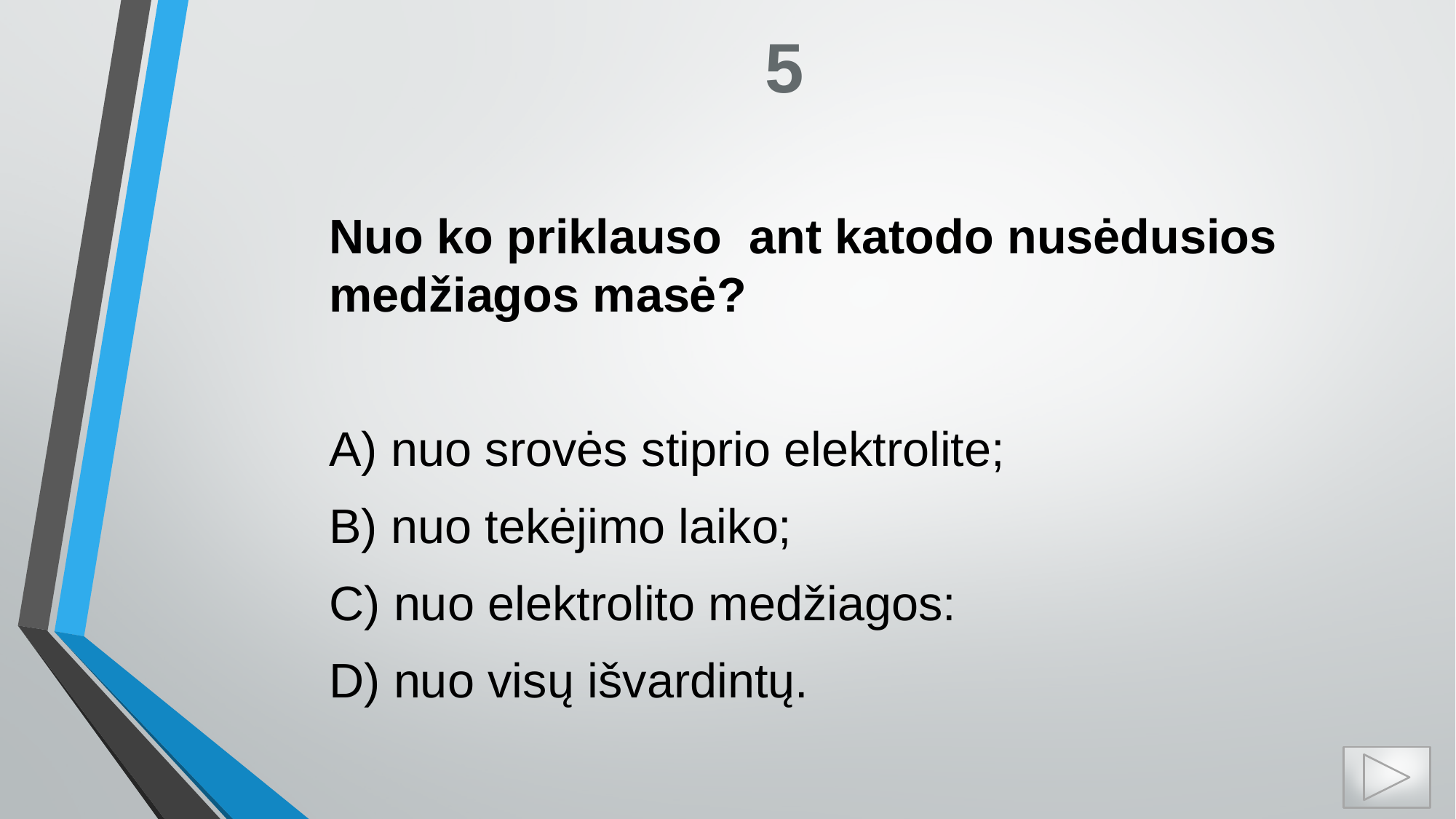

# 5
Nuo ko priklauso  ant katodo nusėdusios medžiagos masė?

A) nuo srovės stiprio elektrolite;
B) nuo tekėjimo laiko;
C) nuo elektrolito medžiagos:
D) nuo visų išvardintų.